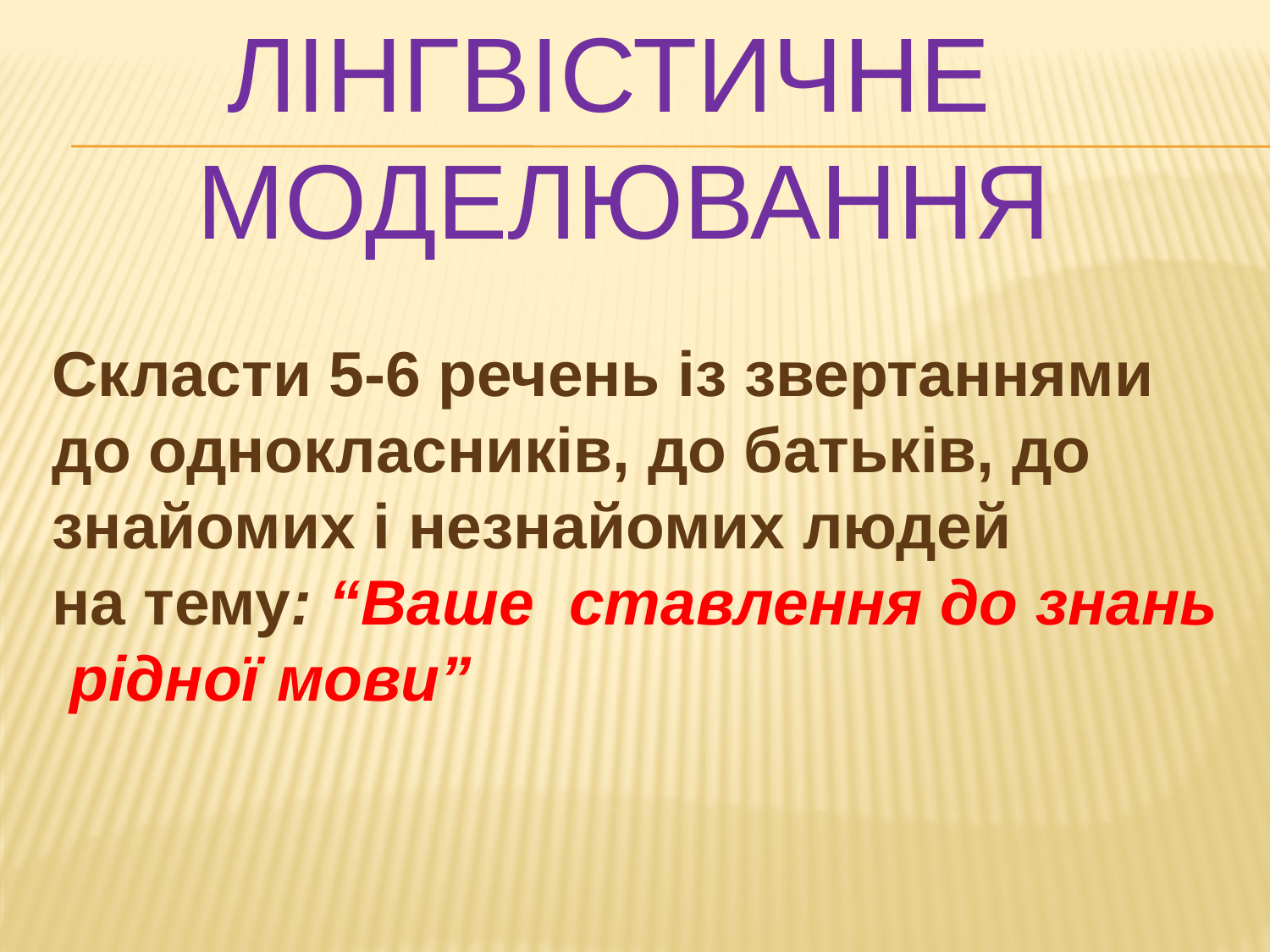

ЛІНГВІСТИЧНЕ
МОДЕЛЮВАННЯ
Скласти 5-6 речень із звертаннями
до однокласників, до батьків, до
знайомих і незнайомих людей
на тему: “Ваше  ставлення до знань
 рідної мови”